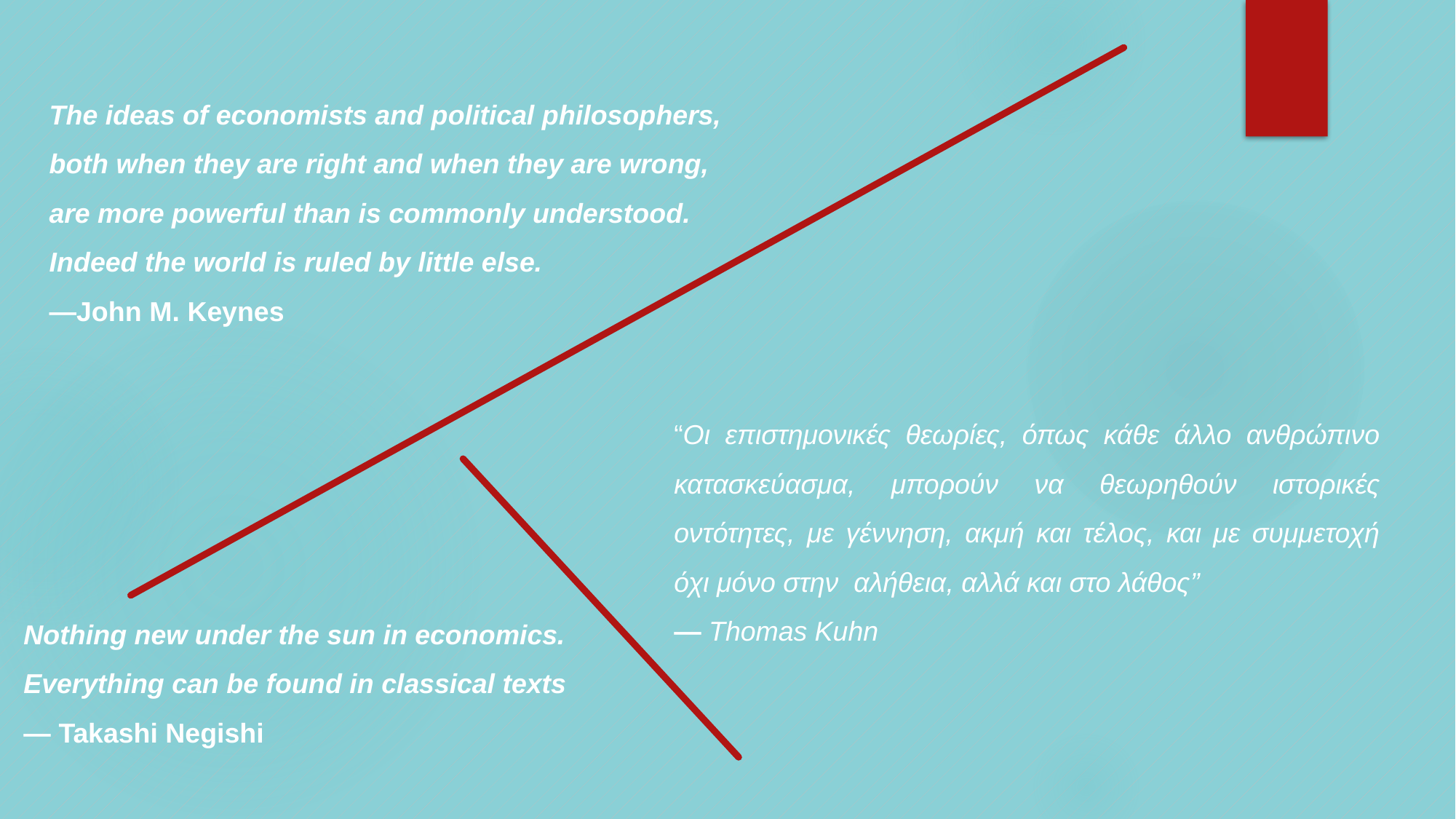

The ideas of economists and political philosophers, both when they are right and when they are wrong, are more powerful than is commonly understood. Indeed the world is ruled by little else.
—John M. Keynes
“Οι επιστημονικές θεωρίες, όπως κάθε άλλο ανθρώπινο κατασκεύασμα, μπορούν να θεωρηθούν ιστορικές οντότητες, με γέννηση, ακμή και τέλος, και με συμμετοχή όχι μόνο στην  αλήθεια, αλλά και στο λάθος”
— Thomas Kuhn
Nothing new under the sun in economics.
Everything can be found in classical texts
— Takashi Negishi